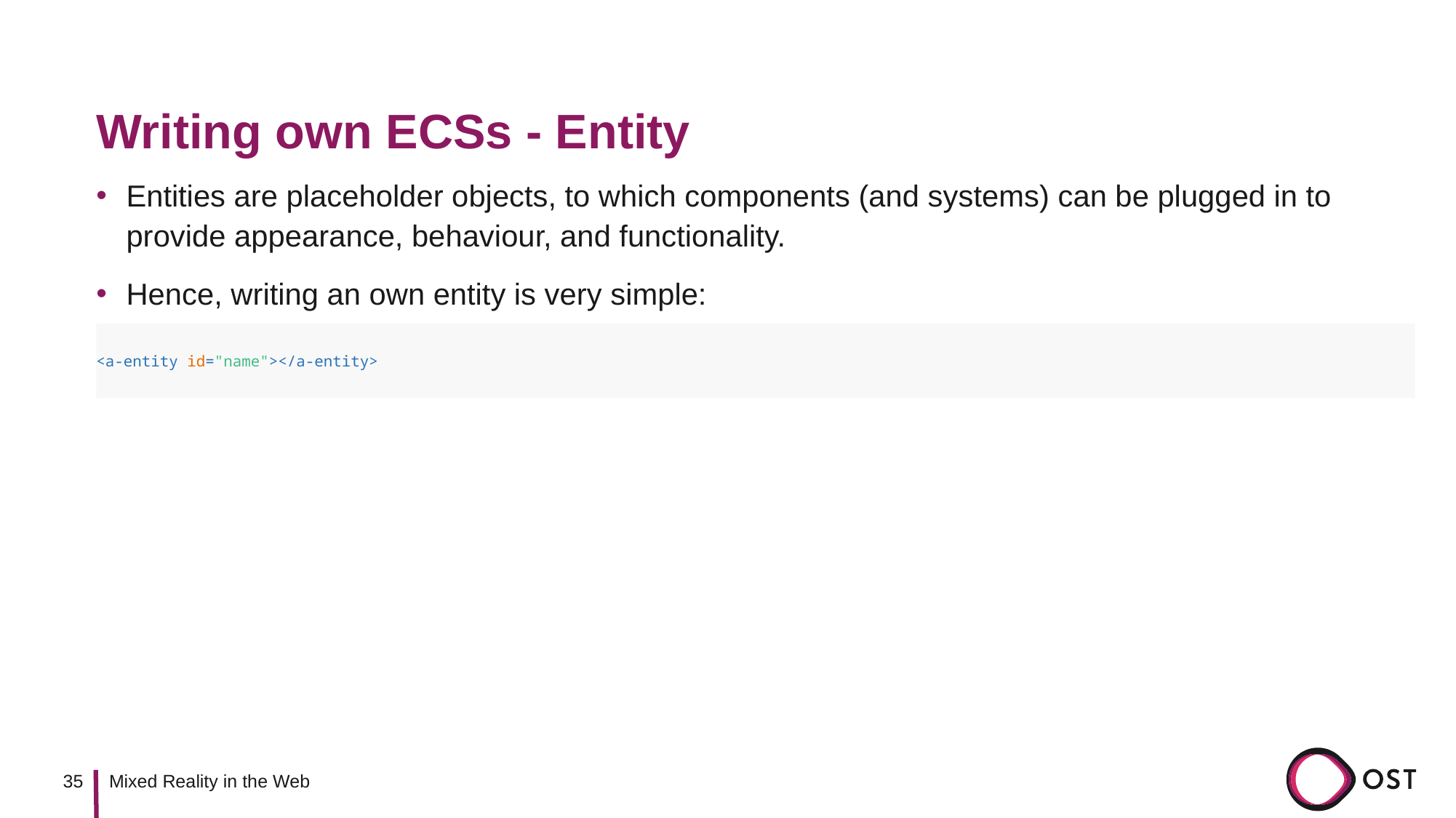

# Writing own ECSs - Entity
Entities are placeholder objects, to which components (and systems) can be plugged in to provide appearance, behaviour, and functionality.
Hence, writing an own entity is very simple:
<a-entity id="name"></a-entity>
35
Mixed Reality in the Web